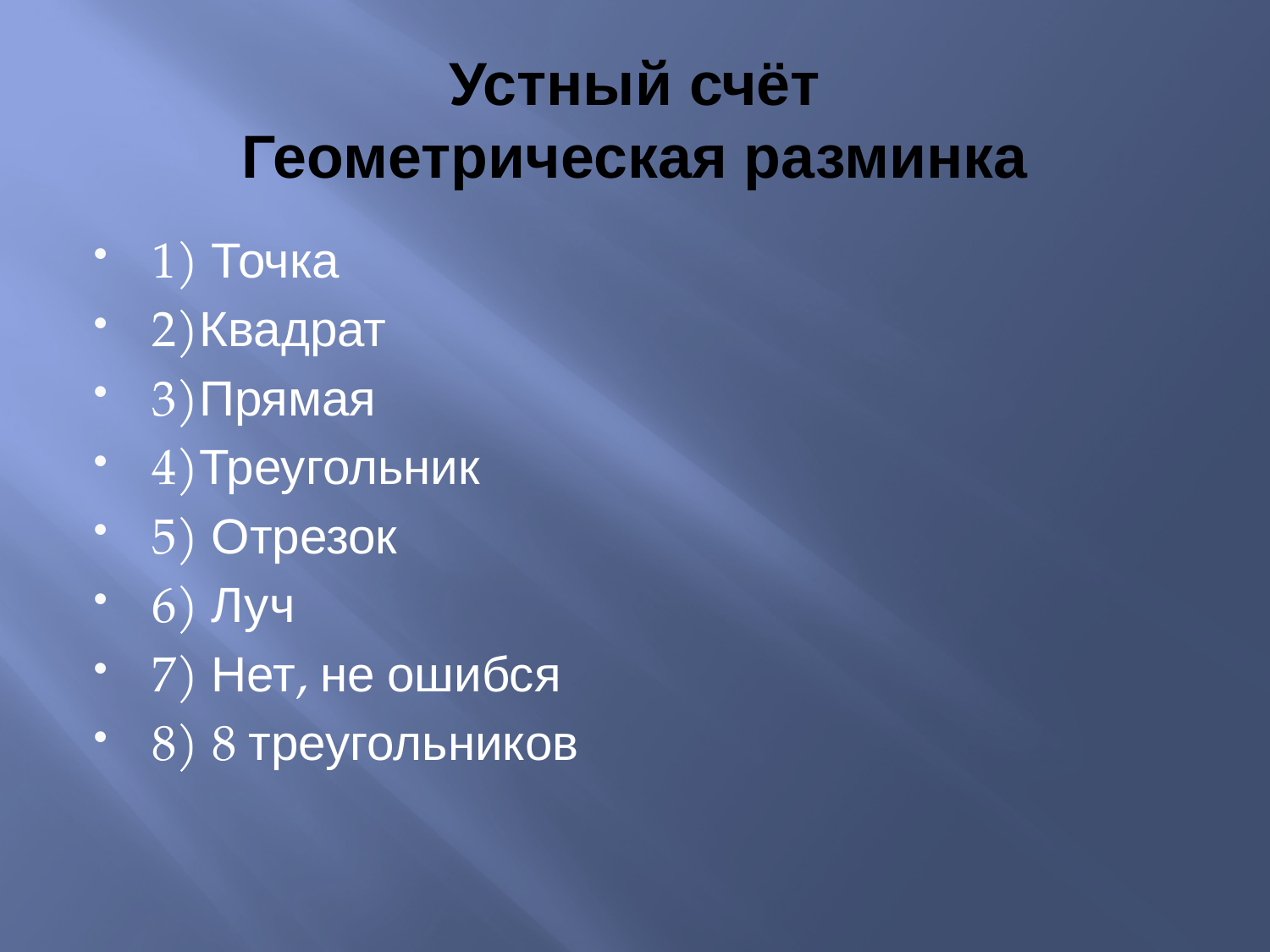

# Устный счёт Геометрическая разминка
1) Точка
2)Квадрат
3)Прямая
4)Треугольник
5) Отрезок
6) Луч
7) Нет, не ошибся
8) 8 треугольников